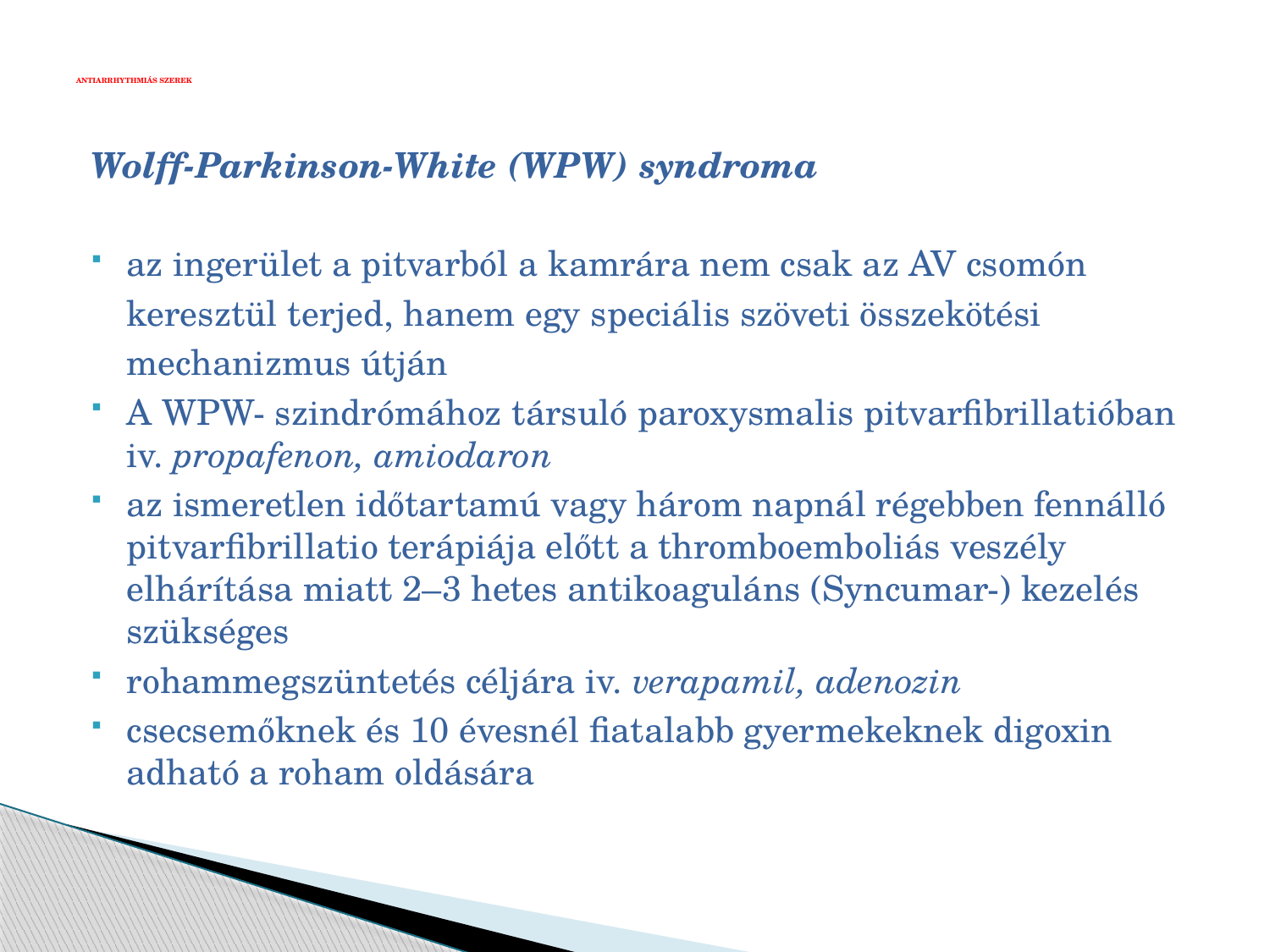

# ANTIARRHYTHMIÁS SZEREK
Wolff-Parkinson-White (WPW) syndroma

az ingerület a pitvarból a kamrára nem csak az AV csomón
	keresztül terjed, hanem egy speciális szöveti összekötési
	mechanizmus útján
A WPW- szindrómához társuló paroxysmalis pitvarfibrillatióban iv. propafenon, amiodaron
az ismeretlen időtartamú vagy három napnál régebben fennálló pitvarfibrillatio terápiája előtt a thromboemboliás veszély elhárítása miatt 2–3 hetes antikoaguláns (Syncumar-) kezelés szükséges
rohammegszüntetés céljára iv. verapamil, adenozin
csecsemőknek és 10 évesnél fiatalabb gyermekeknek digoxin adható a roham oldására